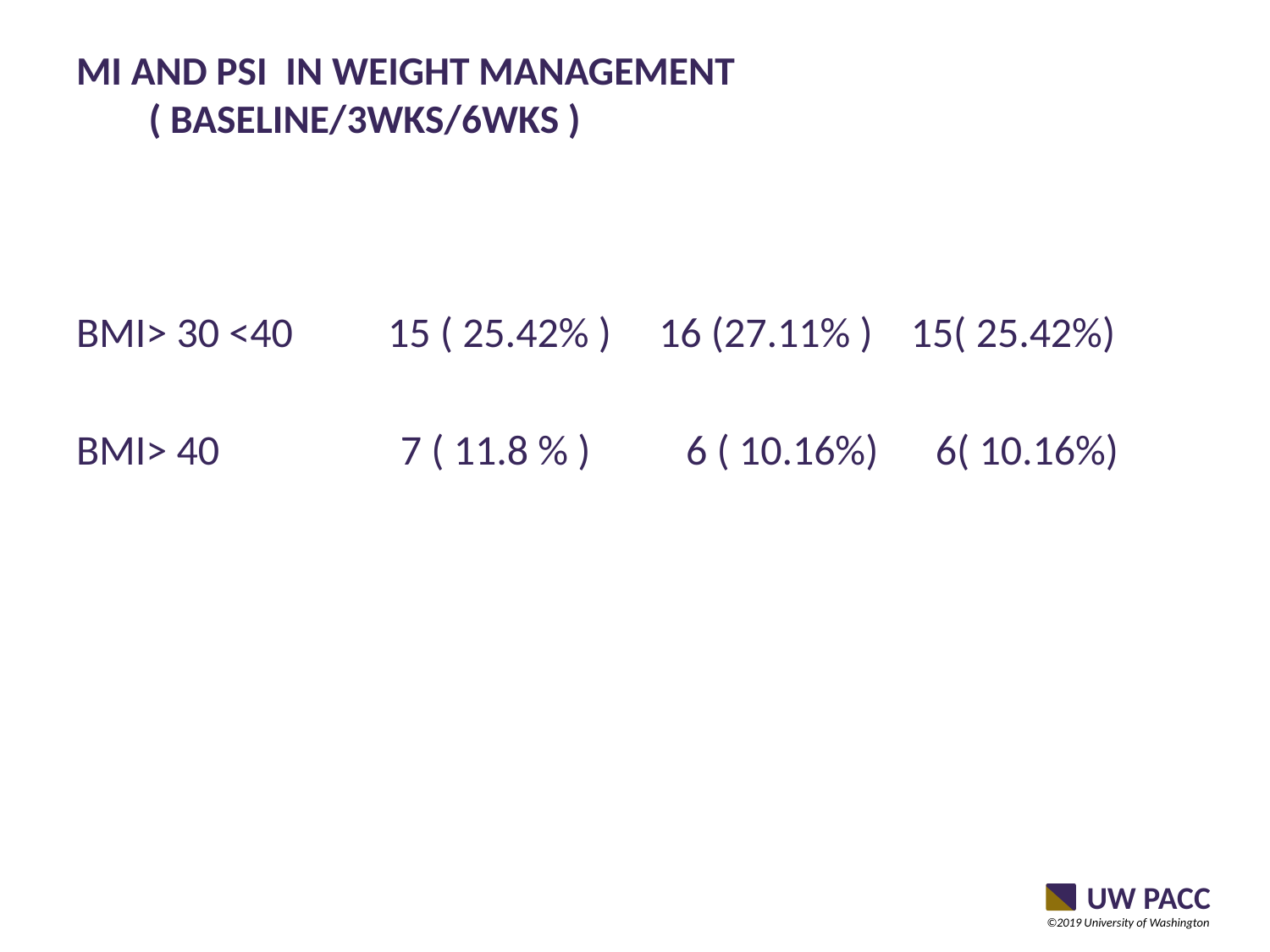

# MI and PSI  in Weight Management ( Baseline/3wks/6wks )

BMI> 30 <40          15 ( 25.42% )     16 (27.11% )    15( 25.42%)

BMI> 40                   7 ( 11.8 % )          6 ( 10.16%)      6( 10.16%)